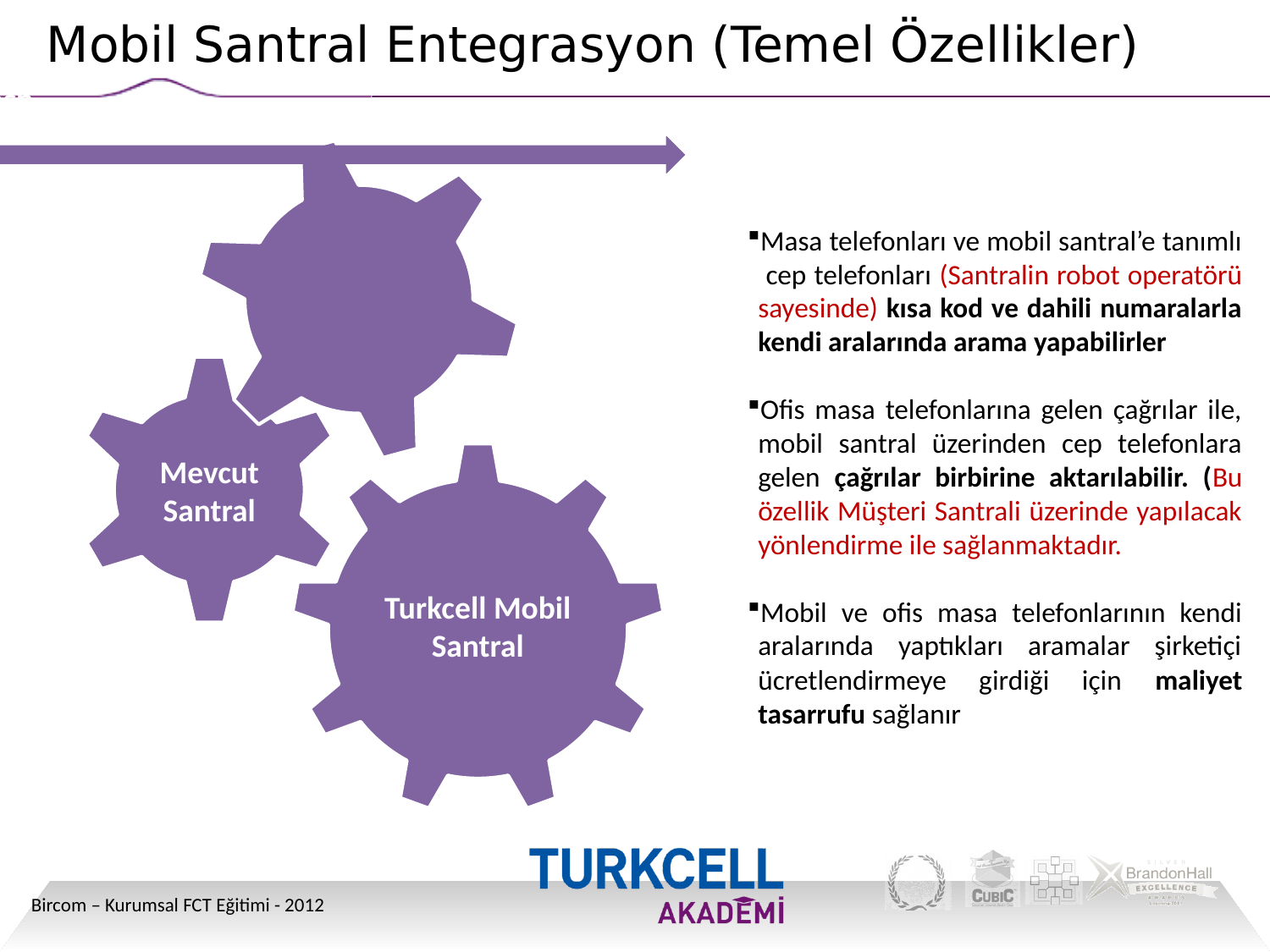

Mobil Santral Entegrasyon (Temel Özellikler)
Turkcell Mobil Santral
Mevcut Santral
Masa telefonları ve mobil santral’e tanımlı  cep telefonları (Santralin robot operatörü sayesinde) kısa kod ve dahili numaralarla kendi aralarında arama yapabilirler

Ofis masa telefonlarına gelen çağrılar ile, mobil santral üzerinden cep telefonlara gelen çağrılar birbirine aktarılabilir. (Bu özellik Müşteri Santrali üzerinde yapılacak yönlendirme ile sağlanmaktadır.

Mobil ve ofis masa telefonlarının kendi aralarında yaptıkları aramalar şirketiçi ücretlendirmeye girdiği için maliyet tasarrufu sağlanır
Bircom – Kurumsal FCT Eğitimi - 2012